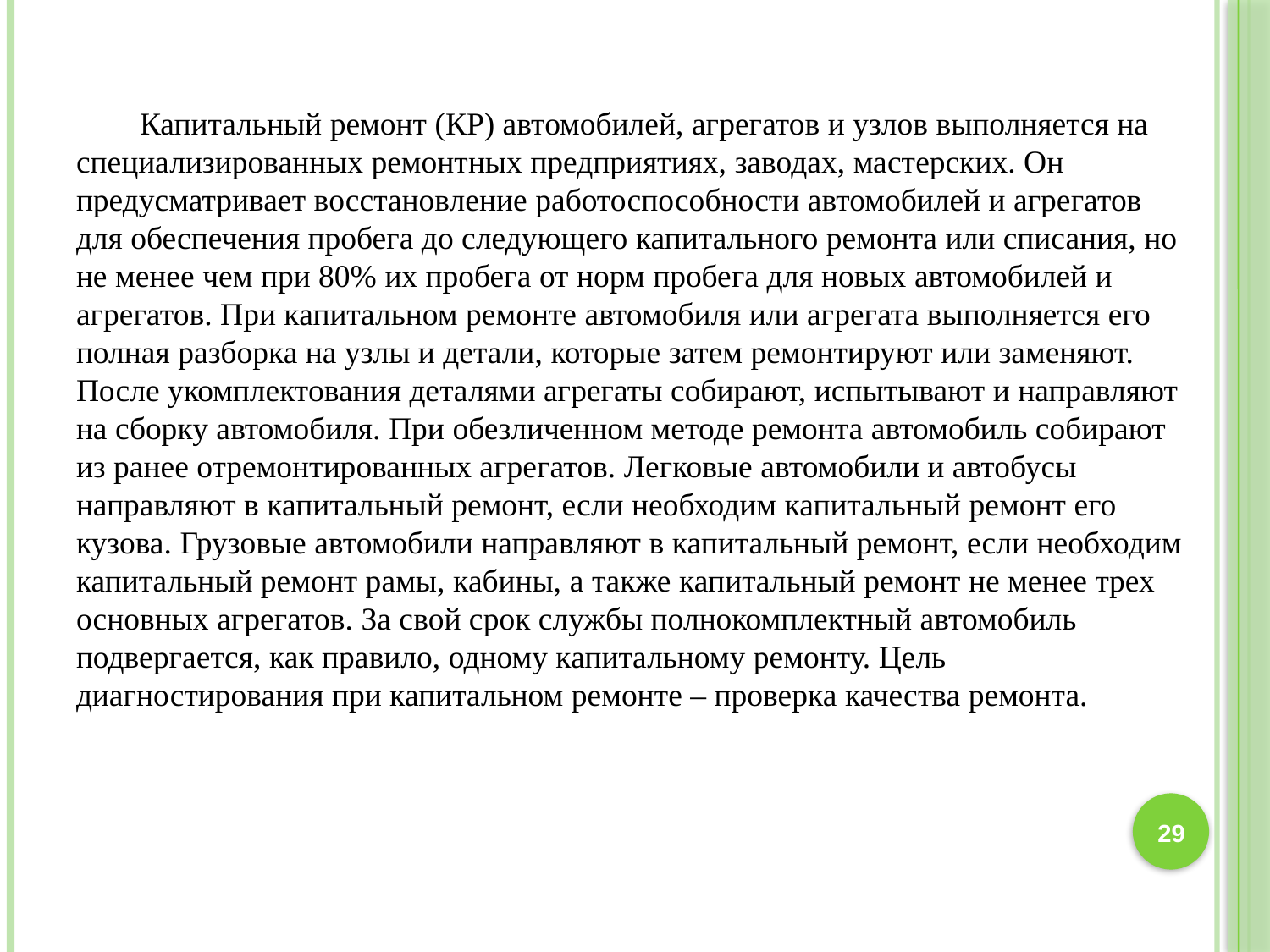

Капитальный ремонт (КР) автомобилей, агрегатов и узлов выполняется на специализированных ремонтных предприятиях, заводах, мастерских. Он предусматривает восстановление работоспособности автомобилей и агрегатов для обеспечения пробега до следующего капитального ремонта или списания, но не менее чем при 80% их пробега от норм пробега для новых автомобилей и агрегатов. При капитальном ремонте автомобиля или агрегата выполняется его полная разборка на узлы и детали, которые затем ремонтируют или заменяют. После укомплектования деталями агрегаты собирают, испытывают и направляют на сборку автомобиля. При обезличенном методе ремонта автомобиль собирают из ранее отремонтированных агрегатов. Легковые автомобили и автобусы направляют в капитальный ремонт, если необходим капитальный ремонт его кузова. Грузовые автомобили направляют в капитальный ремонт, если необходим капитальный ремонт рамы, кабины, а также капитальный ремонт не менее трех основных агрегатов. За свой срок службы полнокомплектный автомобиль подвергается, как правило, одному капитальному ремонту. Цель диагностирования при капитальном ремонте – проверка качества ремонта.

29